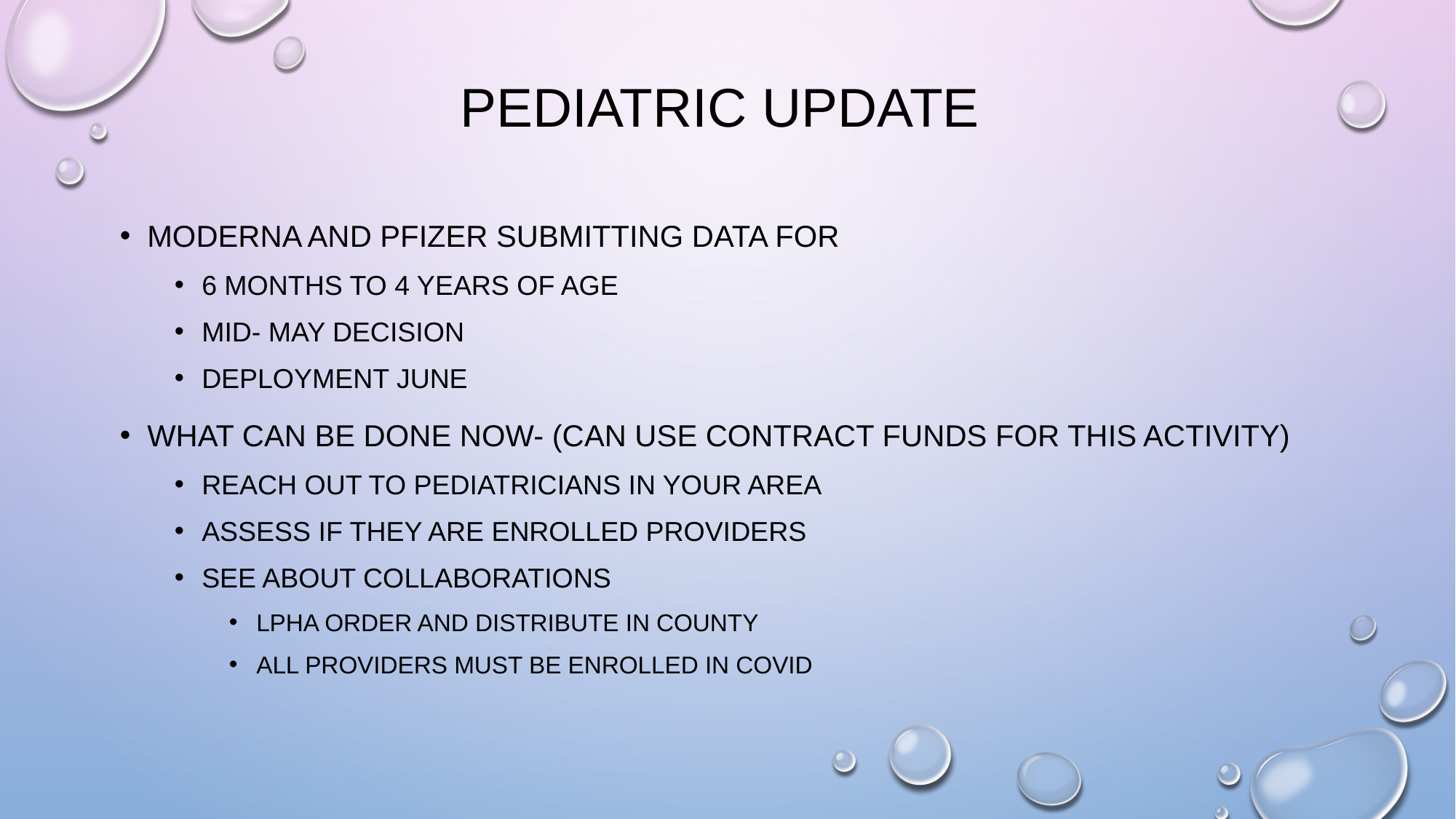

# Pediatric update
Moderna and Pfizer submitting data for
6 months to 4 years of age
Mid- may decision
Deployment June
What can be done now- (can use contract funds for this activity)
Reach out to Pediatricians in your area
Assess if they are enrolled providers
See about collaborations
LPHA order and distribute in county
All providers must be enrolled in COVID